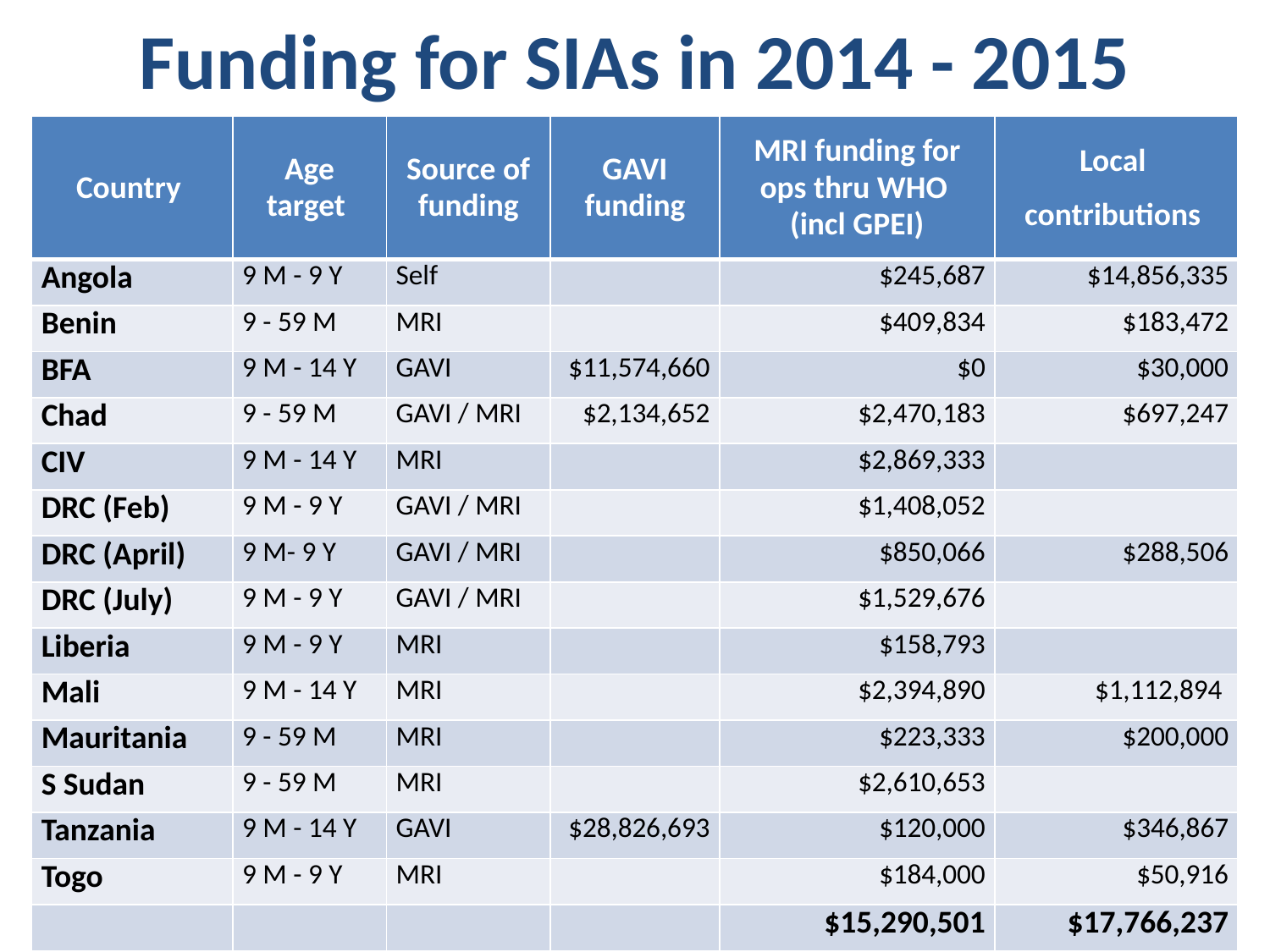

# Funding for SIAs in 2014 - 2015
| Country | Age target | Source of funding | GAVI funding | MRI funding for ops thru WHO (incl GPEI) | Local contributions |
| --- | --- | --- | --- | --- | --- |
| Angola | 9 M - 9 Y | Self |  | $245,687 | $14,856,335 |
| Benin | 9 - 59 M | MRI |  | $409,834 | $183,472 |
| BFA | 9 M - 14 Y | GAVI | $11,574,660 | $0 | $30,000 |
| Chad | 9 - 59 M | GAVI / MRI | $2,134,652 | $2,470,183 | $697,247 |
| CIV | 9 M - 14 Y | MRI |  | $2,869,333 |  |
| DRC (Feb) | 9 M - 9 Y | GAVI / MRI |  | $1,408,052 |  |
| DRC (April) | 9 M- 9 Y | GAVI / MRI |  | $850,066 | $288,506 |
| DRC (July) | 9 M - 9 Y | GAVI / MRI |  | $1,529,676 |  |
| Liberia | 9 M - 9 Y | MRI |  | $158,793 |  |
| Mali | 9 M - 14 Y | MRI |  | $2,394,890 | $1,112,894 |
| Mauritania | 9 - 59 M | MRI |  | $223,333 | $200,000 |
| S Sudan | 9 - 59 M | MRI |  | $2,610,653 |  |
| Tanzania | 9 M - 14 Y | GAVI | $28,826,693 | $120,000 | $346,867 |
| Togo | 9 M - 9 Y | MRI |  | $184,000 | $50,916 |
|  |  |  |  | $15,290,501 | $17,766,237 |